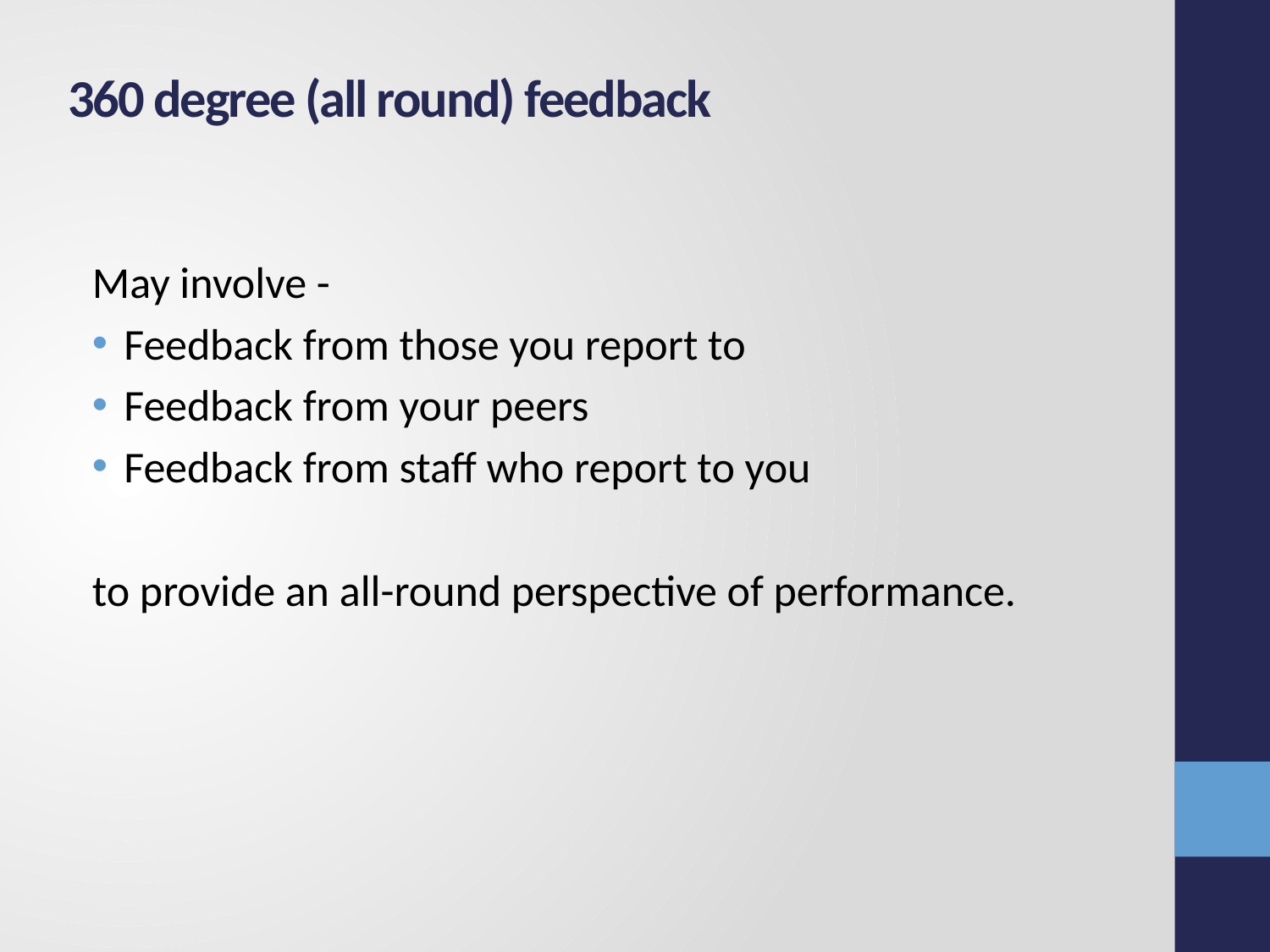

# 360 degree (all round) feedback

May involve -
Feedback from those you report to
Feedback from your peers
Feedback from staff who report to you

to provide an all-round perspective of performance.